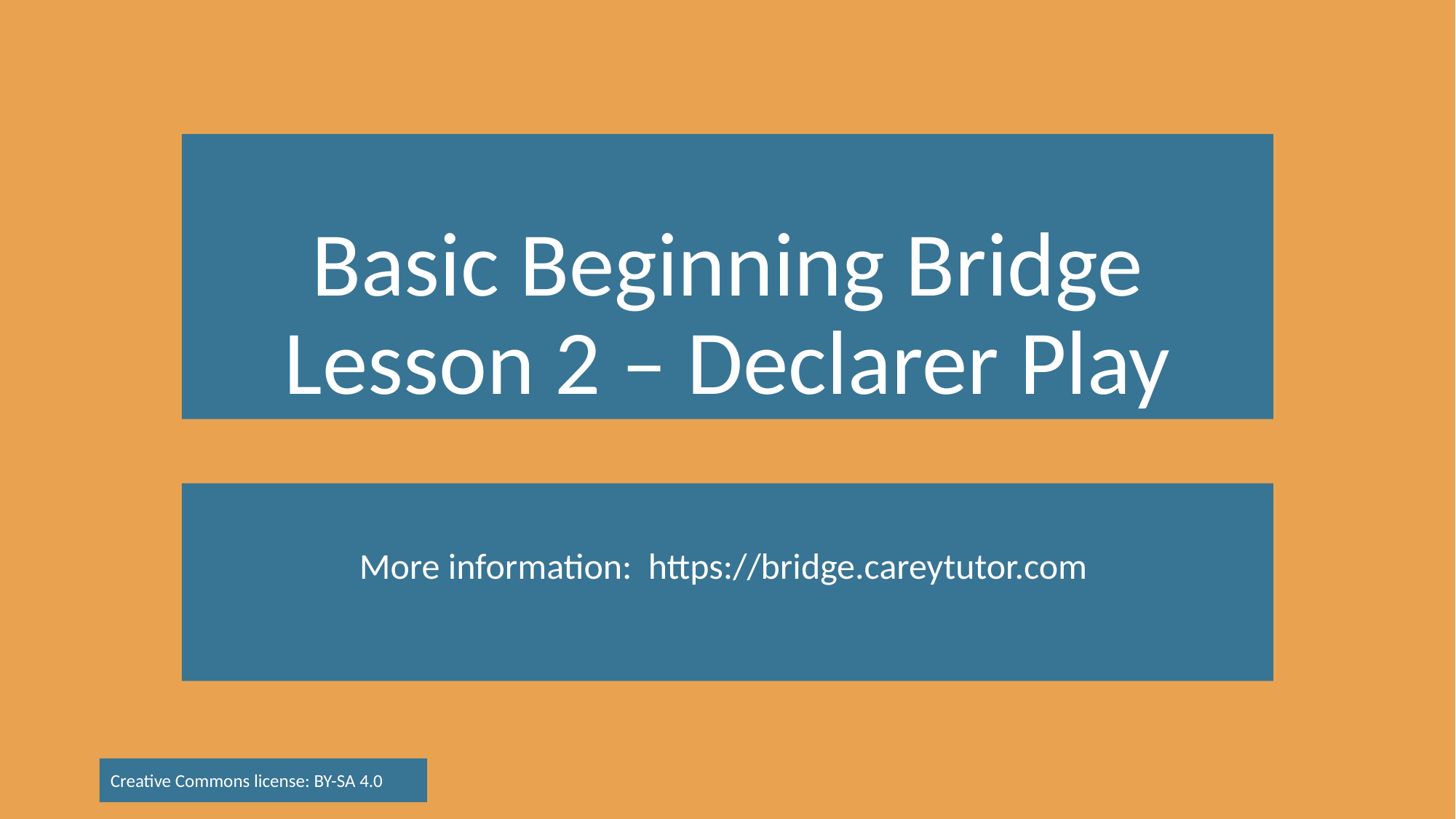

# Basic Beginning Bridge Lesson 2 – Declarer Play

More information:  https://bridge.careytutor.com